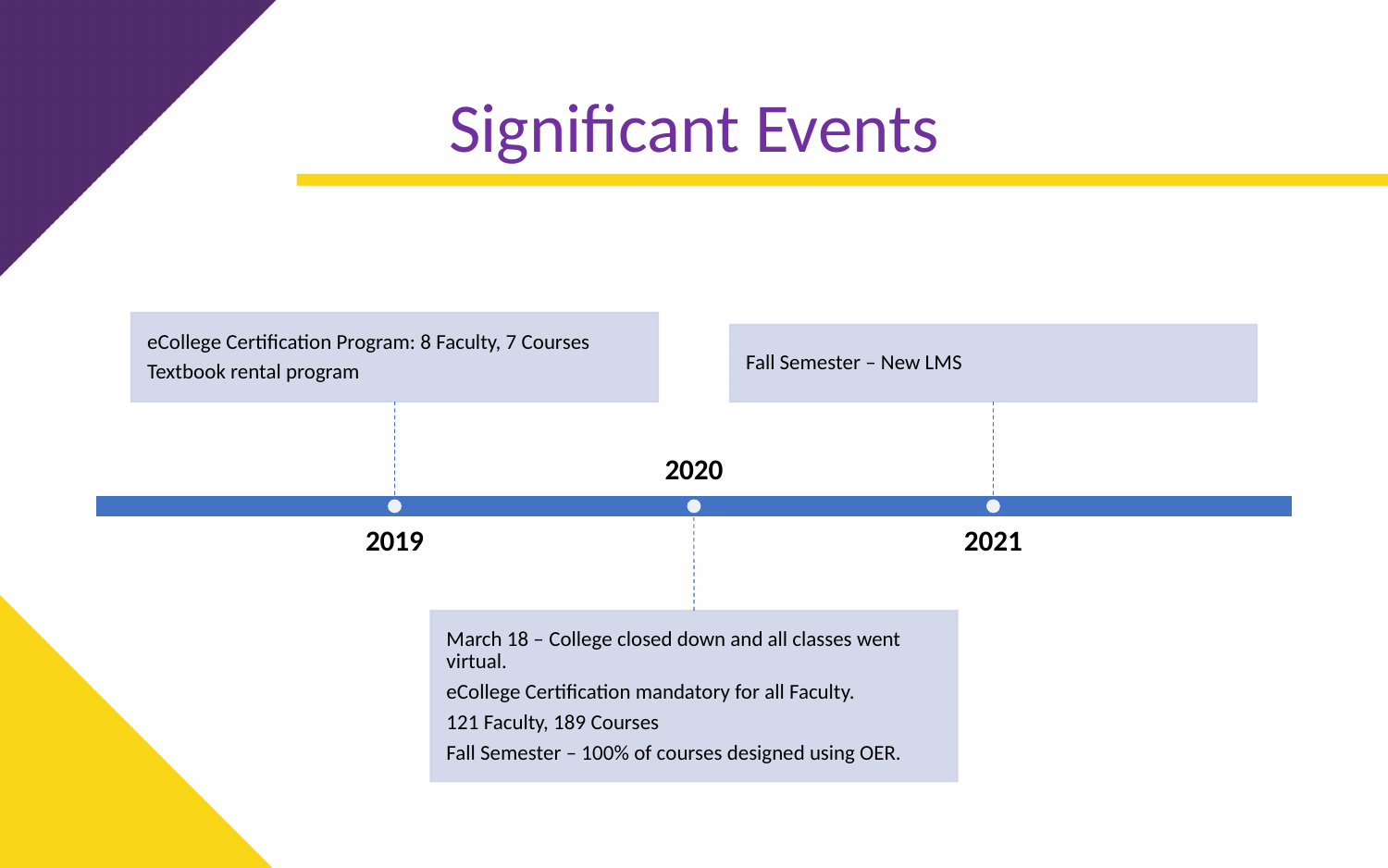

# Significant Events
2019
eCollege Certification Program: 8 Faculty, 7 Courses
Textbook rental program
2020
March 18 – College closed down and all classes went virtual.
eCollege Certification mandatory for all Faculty.
121 Faculty, 189 Courses
Fall Semester – 100% of courses designed using OER.
2021
Fall Semester – New LMS